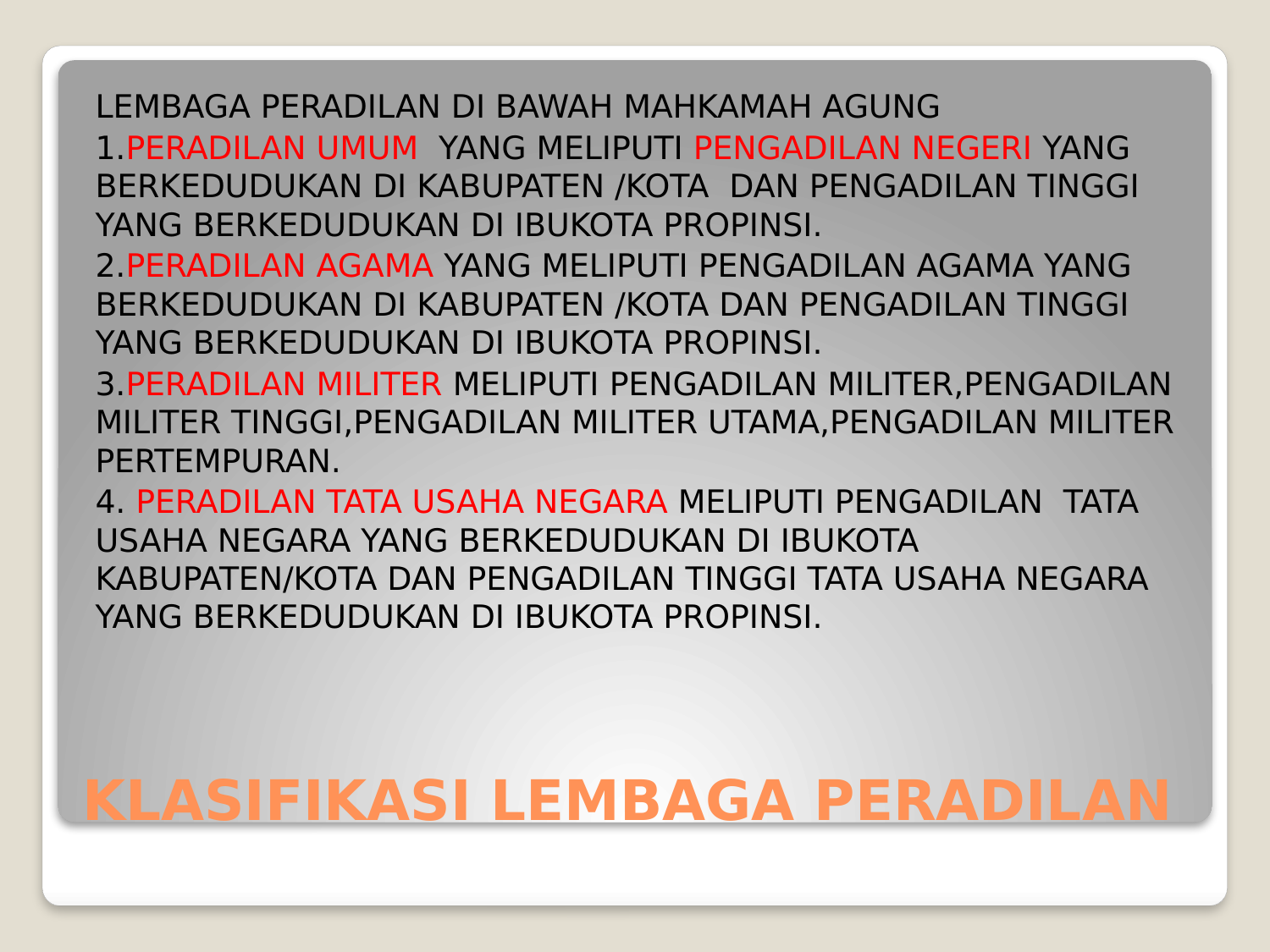

LEMBAGA PERADILAN DI BAWAH MAHKAMAH AGUNG
1.PERADILAN UMUM  YANG MELIPUTI PENGADILAN NEGERI YANG BERKEDUDUKAN DI KABUPATEN /KOTA  DAN PENGADILAN TINGGI YANG BERKEDUDUKAN DI IBUKOTA PROPINSI.
2.PERADILAN AGAMA YANG MELIPUTI PENGADILAN AGAMA YANG BERKEDUDUKAN DI KABUPATEN /KOTA DAN PENGADILAN TINGGI YANG BERKEDUDUKAN DI IBUKOTA PROPINSI.
3.PERADILAN MILITER MELIPUTI PENGADILAN MILITER,PENGADILAN MILITER TINGGI,PENGADILAN MILITER UTAMA,PENGADILAN MILITER PERTEMPURAN.
4. PERADILAN TATA USAHA NEGARA MELIPUTI PENGADILAN  TATA USAHA NEGARA YANG BERKEDUDUKAN DI IBUKOTA KABUPATEN/KOTA DAN PENGADILAN TINGGI TATA USAHA NEGARA YANG BERKEDUDUKAN DI IBUKOTA PROPINSI.
# KLASIFIKASI LEMBAGA PERADILAN